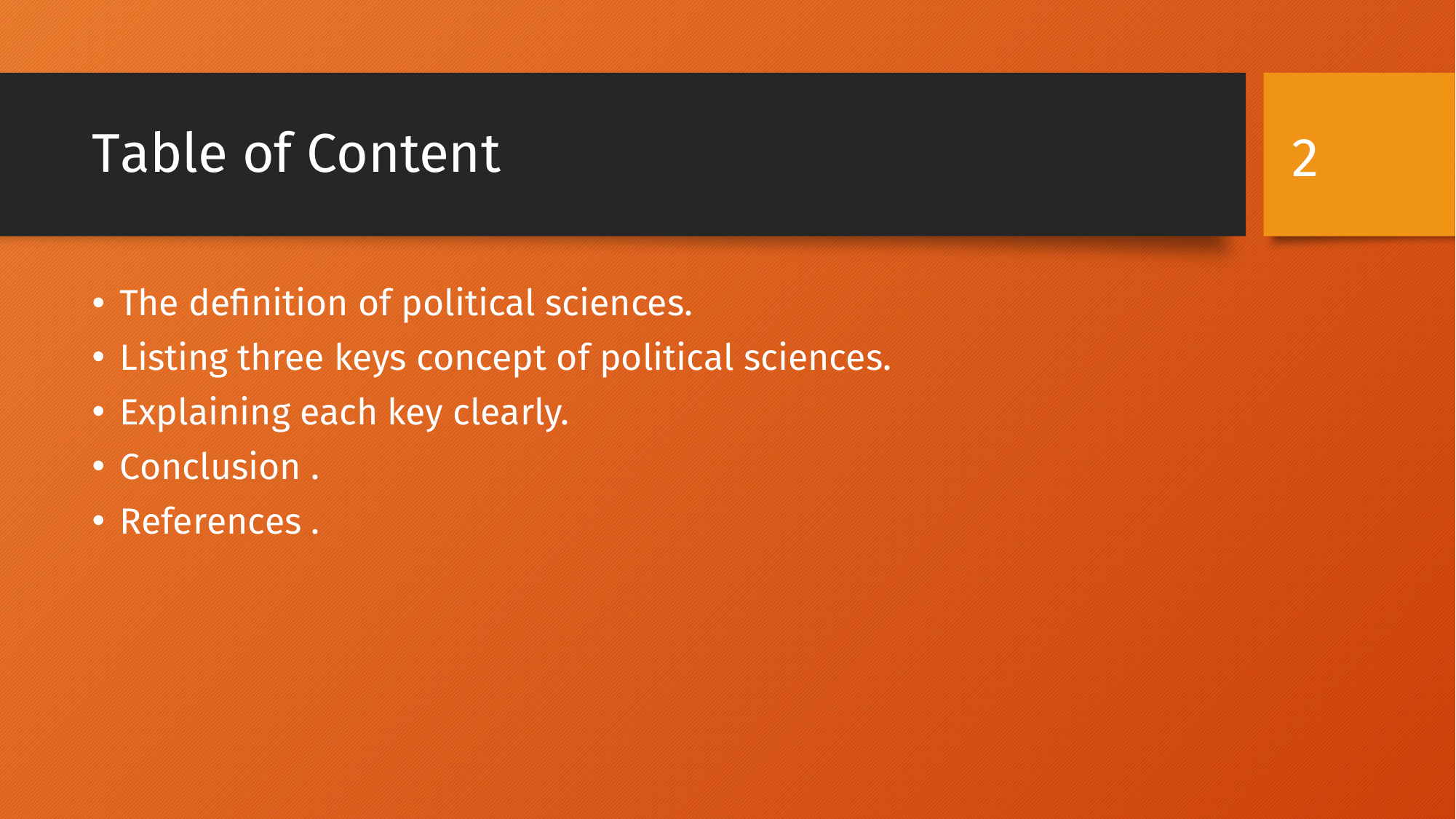

2
# Table of Content
The definition of political sciences.
Listing three keys concept of political sciences.
Explaining each key clearly.
Conclusion .
References .